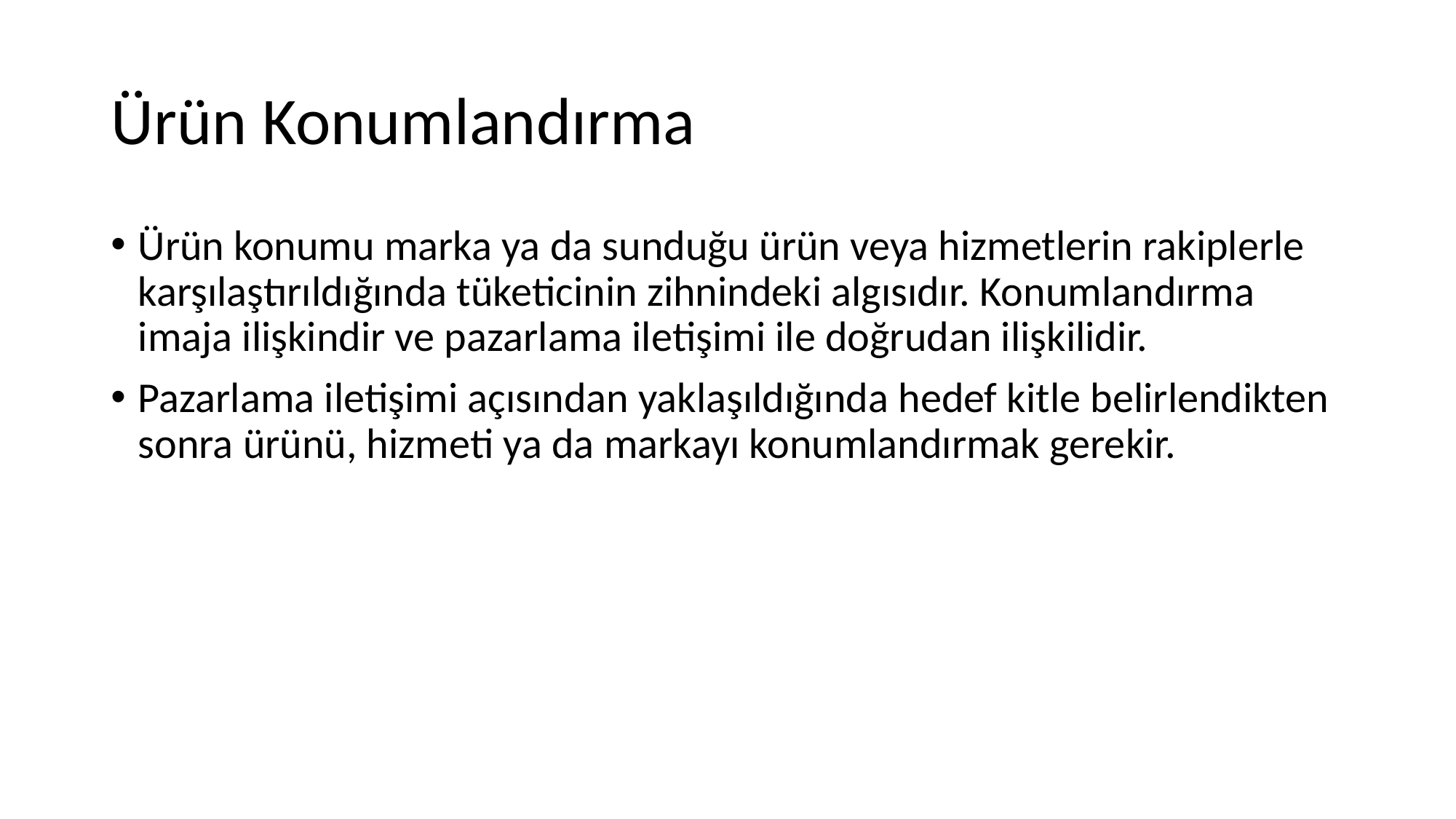

# Ürün Konumlandırma
Ürün konumu marka ya da sunduğu ürün veya hizmetlerin rakiplerle karşılaştırıldığında tüketicinin zihnindeki algısıdır. Konumlandırma imaja ilişkindir ve pazarlama iletişimi ile doğrudan ilişkilidir.
Pazarlama iletişimi açısından yaklaşıldığında hedef kitle belirlendikten sonra ürünü, hizmeti ya da markayı konumlandırmak gerekir.